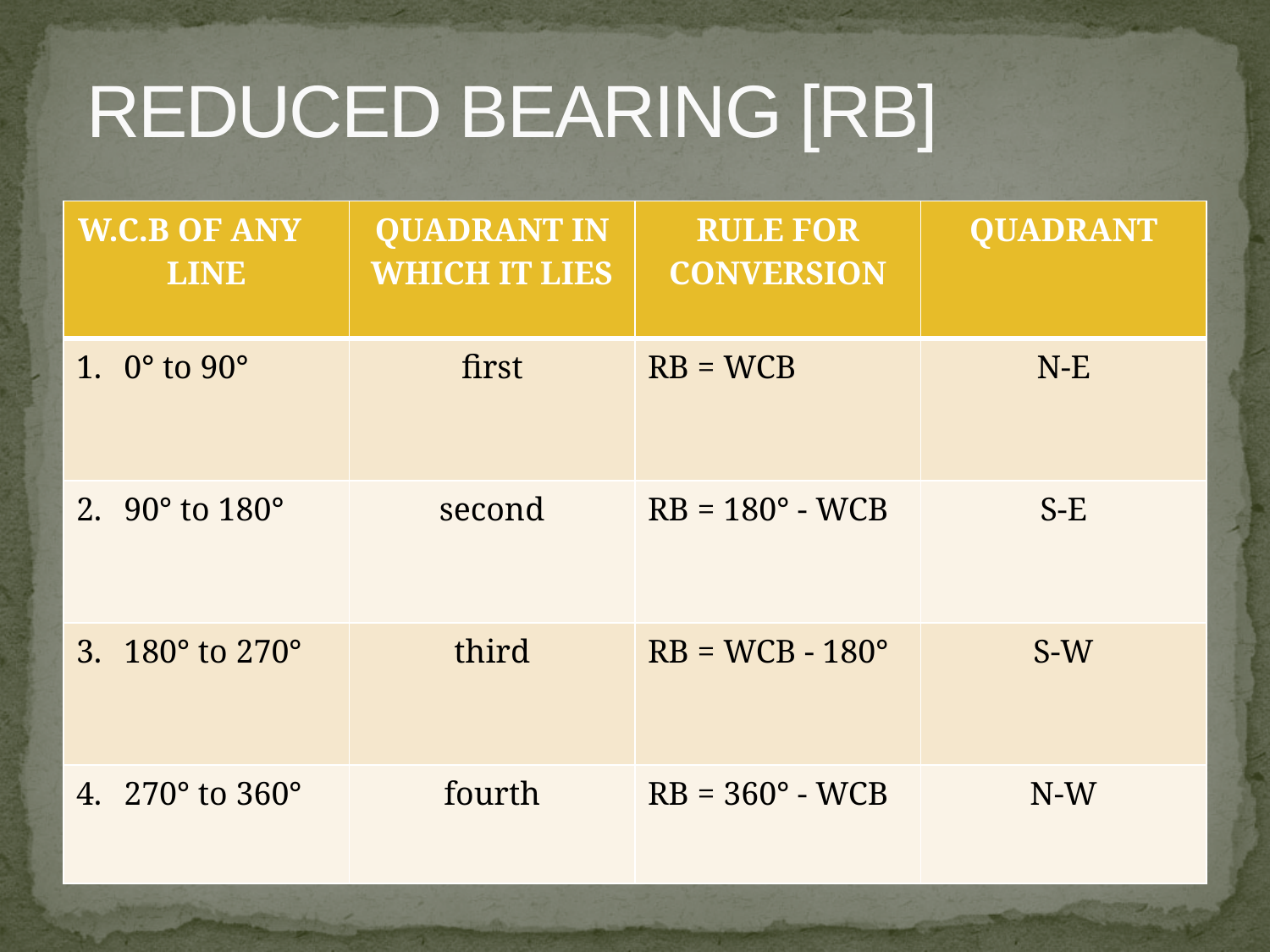

# REDUCED BEARING [RB]
| W.C.B OF ANY LINE | QUADRANT IN WHICH IT LIES | RULE FOR CONVERSION | QUADRANT |
| --- | --- | --- | --- |
| 0° to 90° | first | RB = WCB | N-E |
| 90° to 180° | second | RB = 180° - WCB | S-E |
| 180° to 270° | third | RB = WCB - 180° | S-W |
| 270° to 360° | fourth | RB = 360° - WCB | N-W |